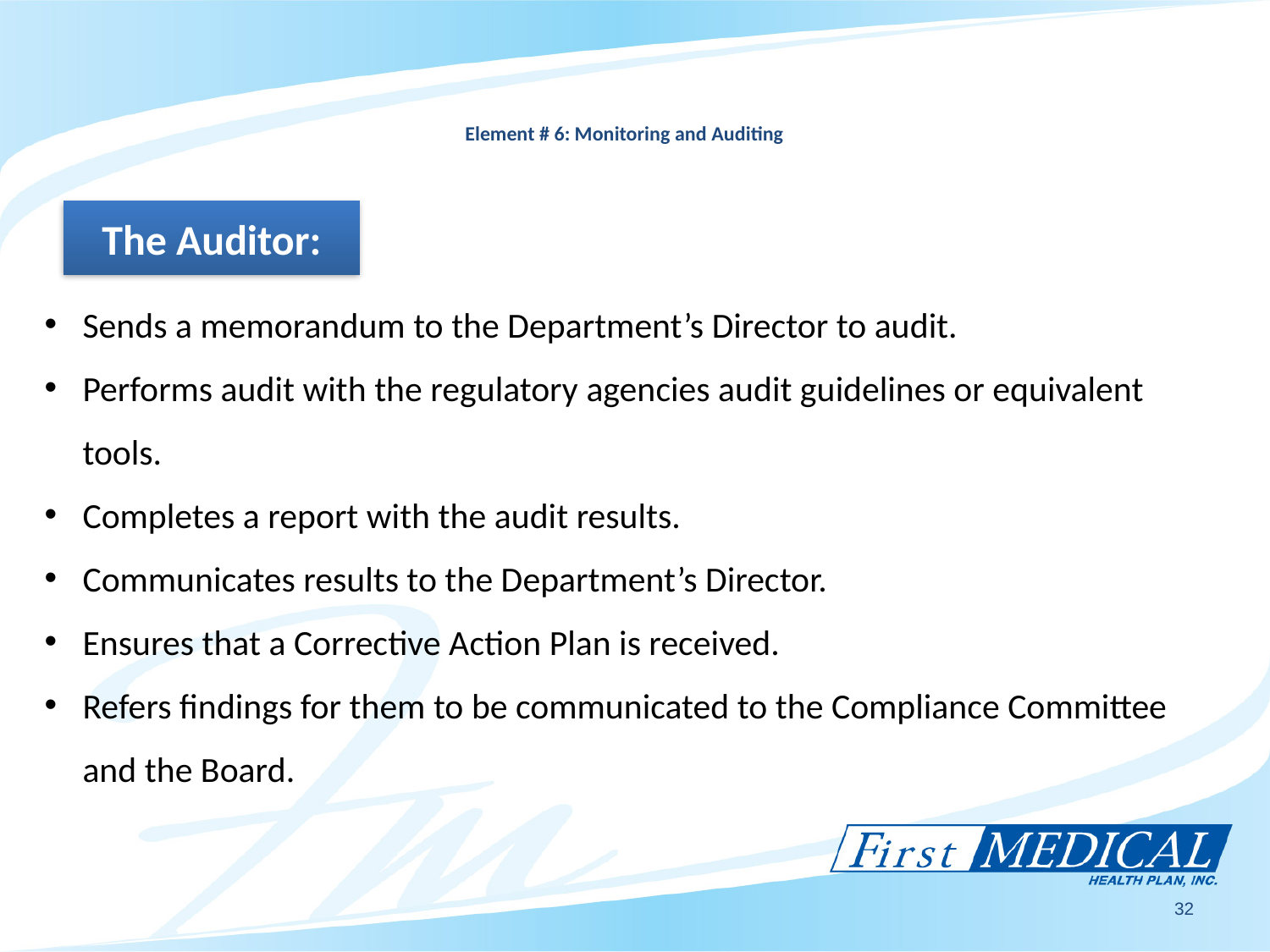

# Element # 6: Monitoring and Auditing
The Auditor:

Sends a memorandum to the Department’s Director to audit.
Performs audit with the regulatory agencies audit guidelines or equivalent tools.
Completes a report with the audit results.
Communicates results to the Department’s Director.
Ensures that a Corrective Action Plan is received.
Refers findings for them to be communicated to the Compliance Committee and the Board.
32